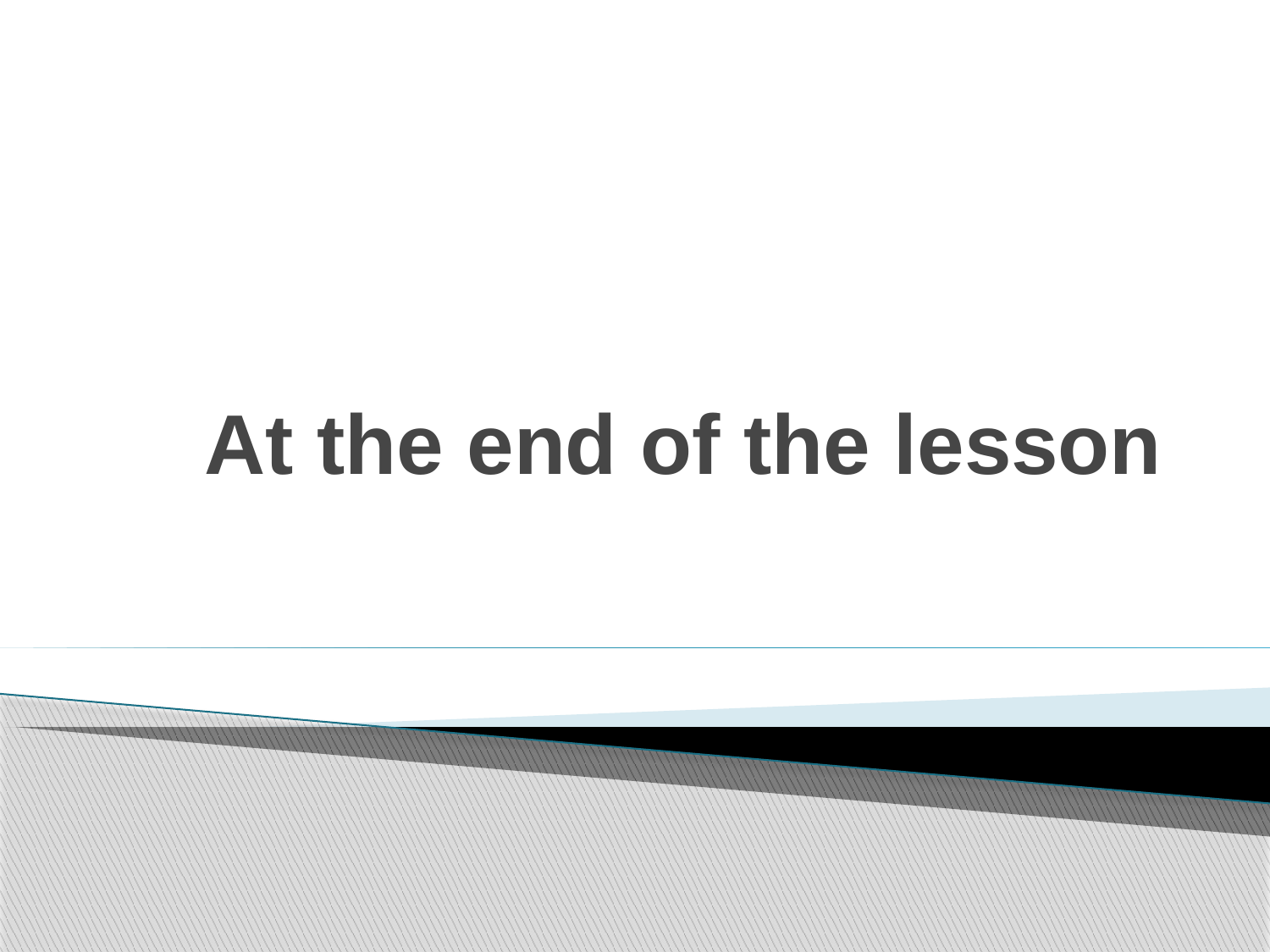

# At the end of the lesson